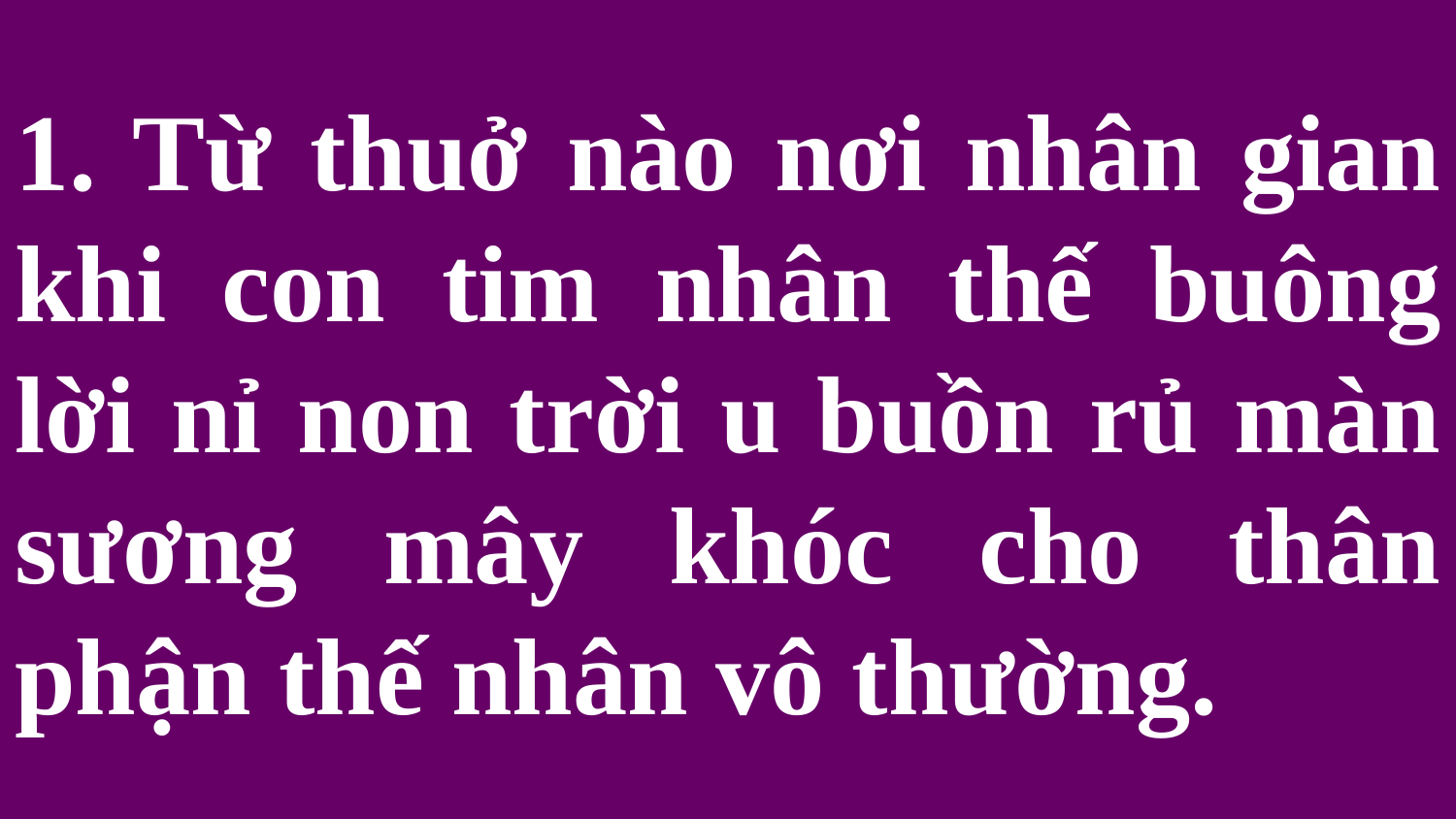

# 1. Từ thuở nào nơi nhân gian khi con tim nhân thế buông lời nỉ non trời u buồn rủ màn sương mây khóc cho thân phận thế nhân vô thường.